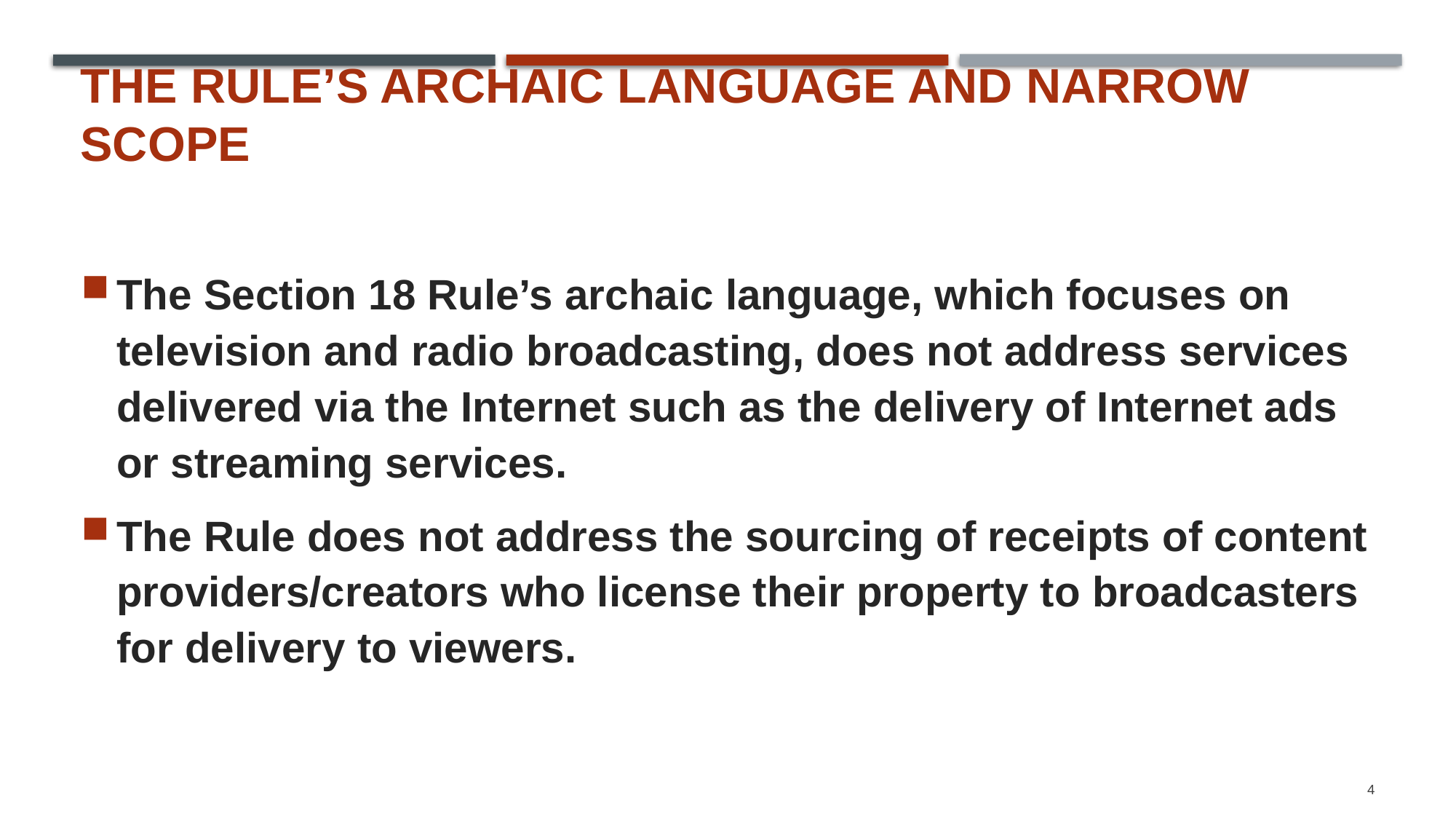

# The rule’s archaic language and narrow scope
The Section 18 Rule’s archaic language, which focuses on television and radio broadcasting, does not address services delivered via the Internet such as the delivery of Internet ads or streaming services.
The Rule does not address the sourcing of receipts of content providers/creators who license their property to broadcasters for delivery to viewers.
4